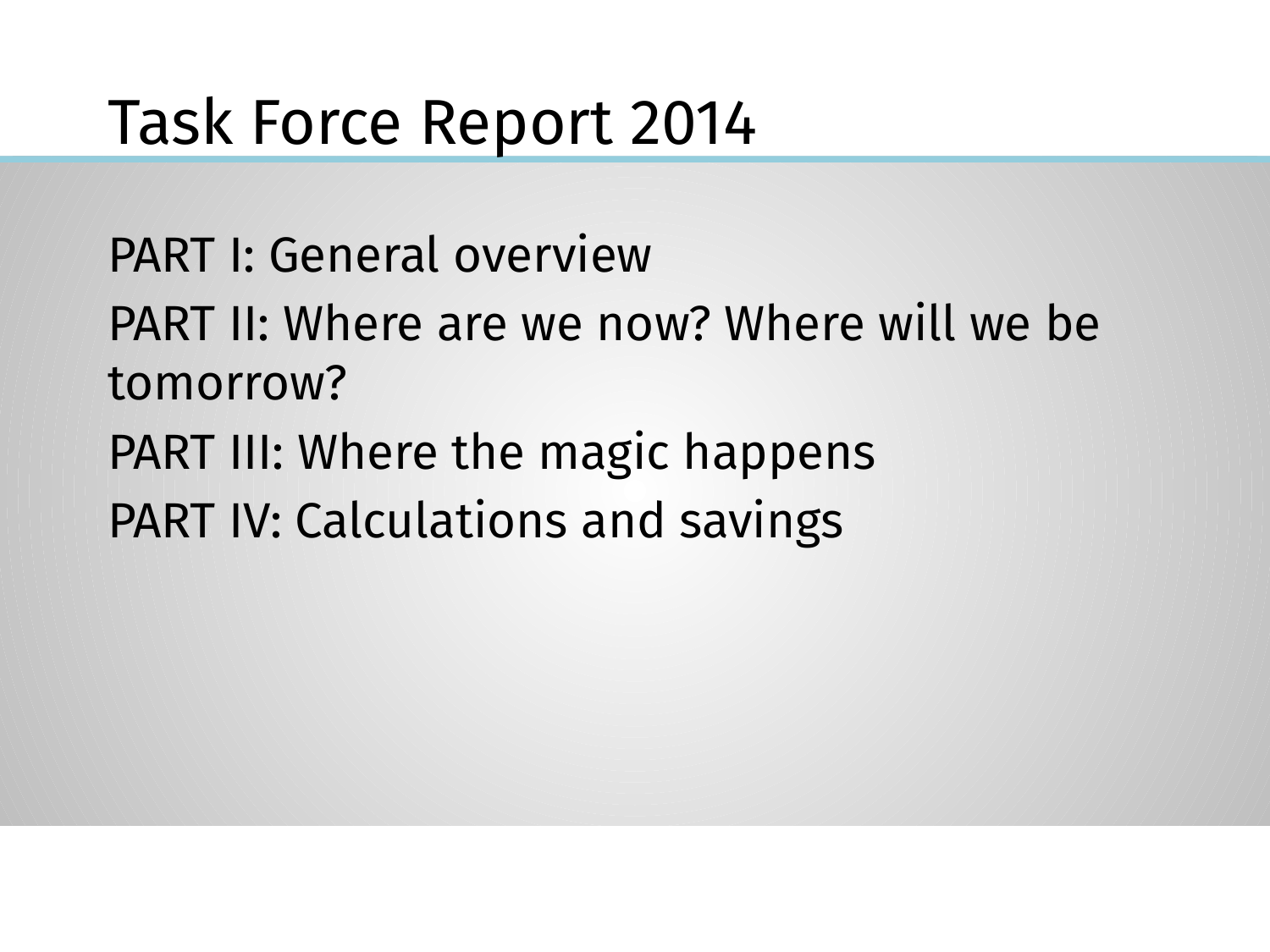

# Task Force Report 2014

PART I: General overview
PART II: Where are we now? Where will we be tomorrow?
PART III: Where the magic happens
PART IV: Calculations and savings